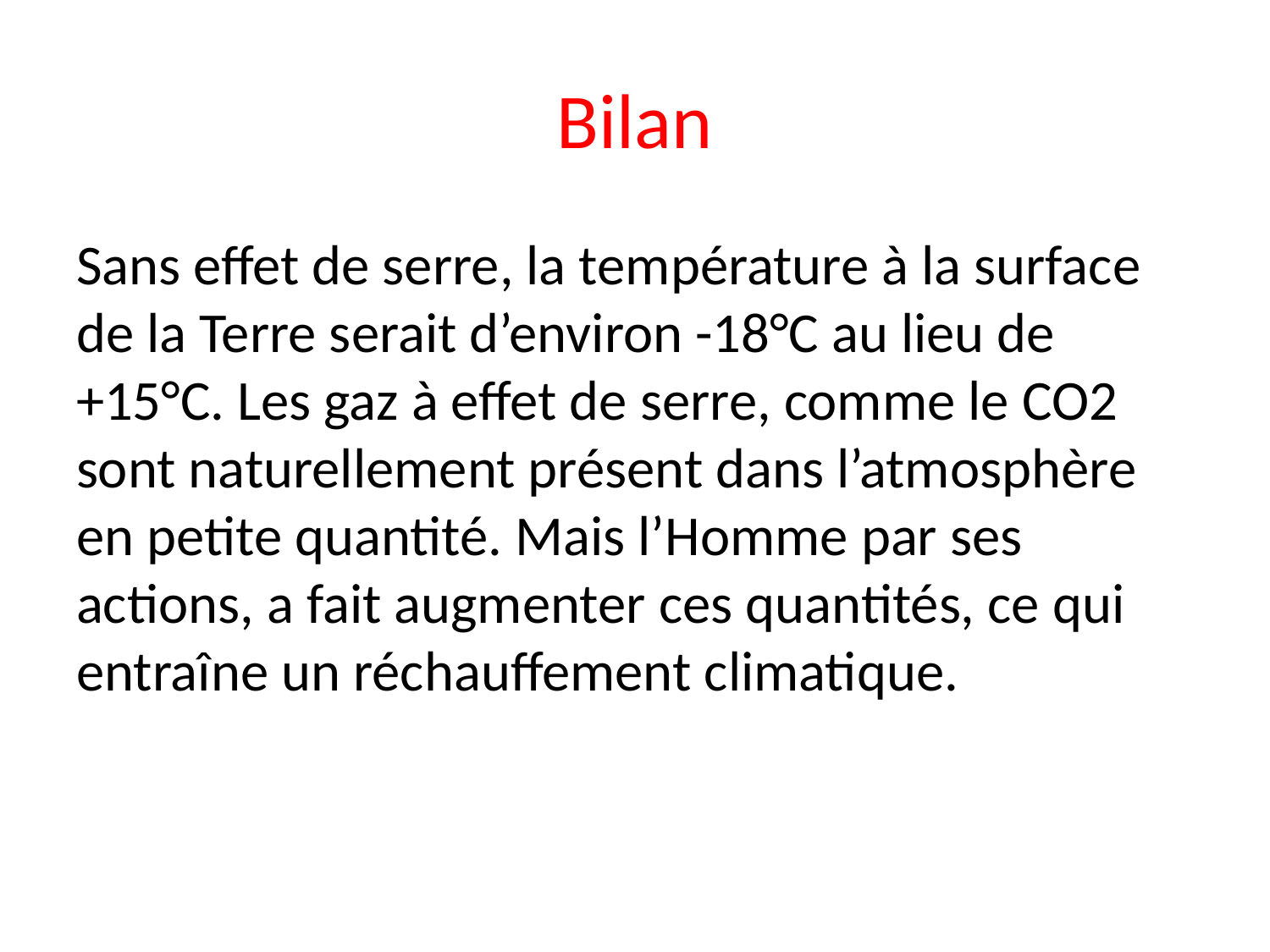

# Bilan
Sans effet de serre, la température à la surface de la Terre serait d’environ -18°C au lieu de +15°C. Les gaz à effet de serre, comme le CO2 sont naturellement présent dans l’atmosphère en petite quantité. Mais l’Homme par ses actions, a fait augmenter ces quantités, ce qui entraîne un réchauffement climatique.